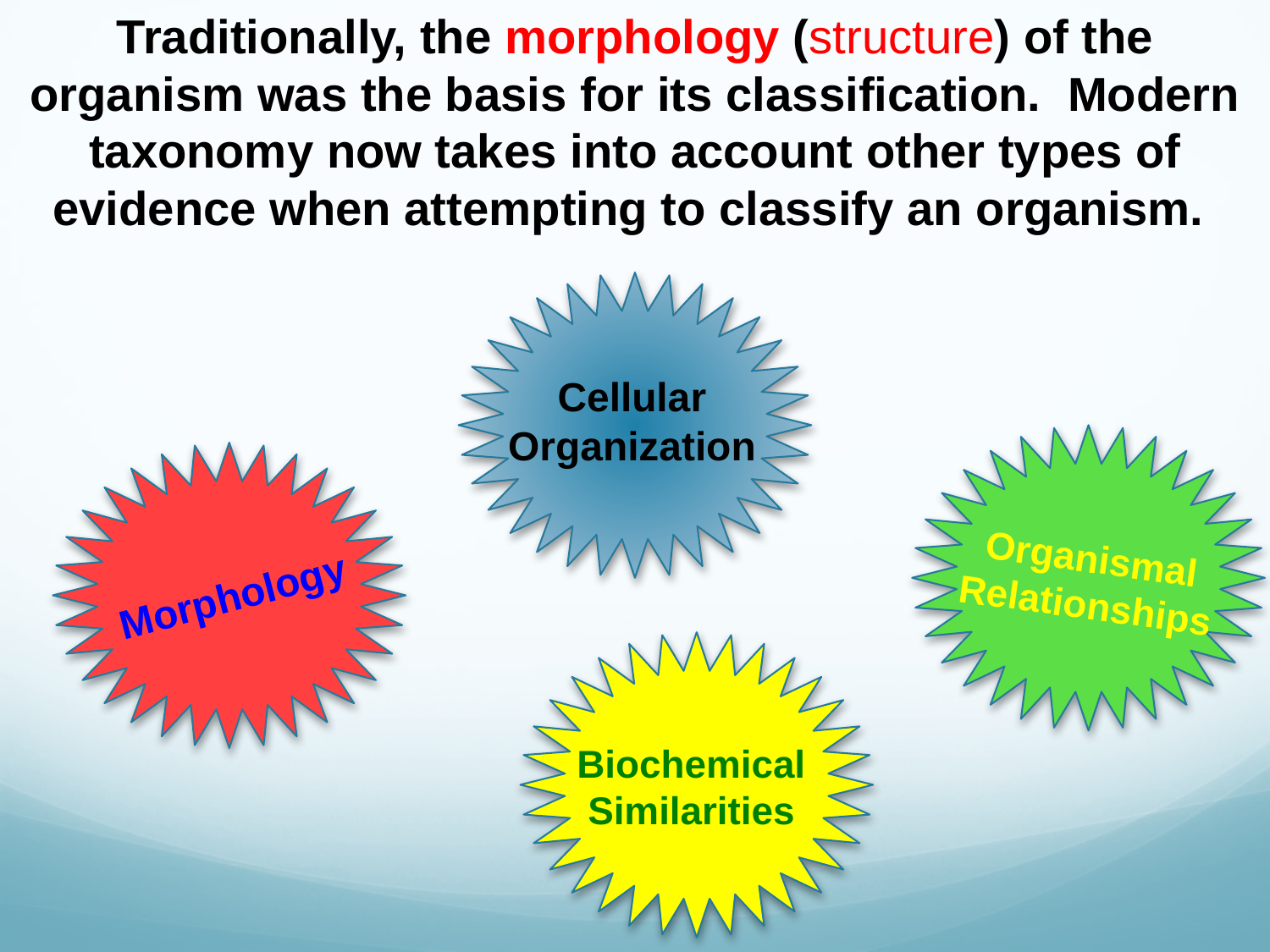

Traditionally, the morphology (structure) of the organism was the basis for its classification.  Modern taxonomy now takes into account other types of evidence when attempting to classify an organism.

Cellular
Organization

Organismal
Relationships
Morphology

Biochemical Similarities